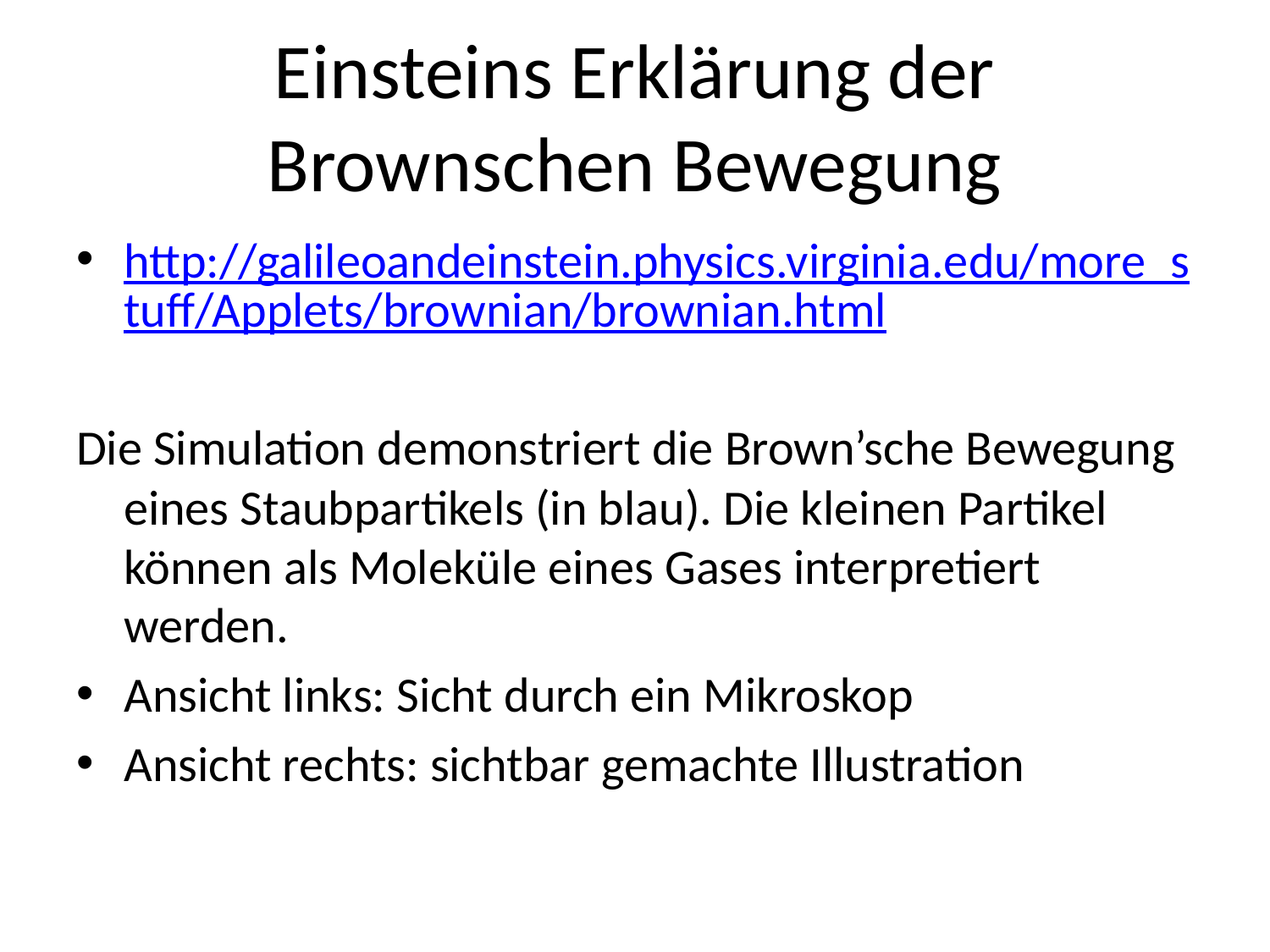

# Einsteins Erklärung der Brownschen Bewegung
http://galileoandeinstein.physics.virginia.edu/more_stuff/Applets/brownian/brownian.html

Die Simulation demonstriert die Brown’sche Bewegung eines Staubpartikels (in blau). Die kleinen Partikel können als Moleküle eines Gases interpretiert werden.
Ansicht links: Sicht durch ein Mikroskop
Ansicht rechts: sichtbar gemachte Illustration